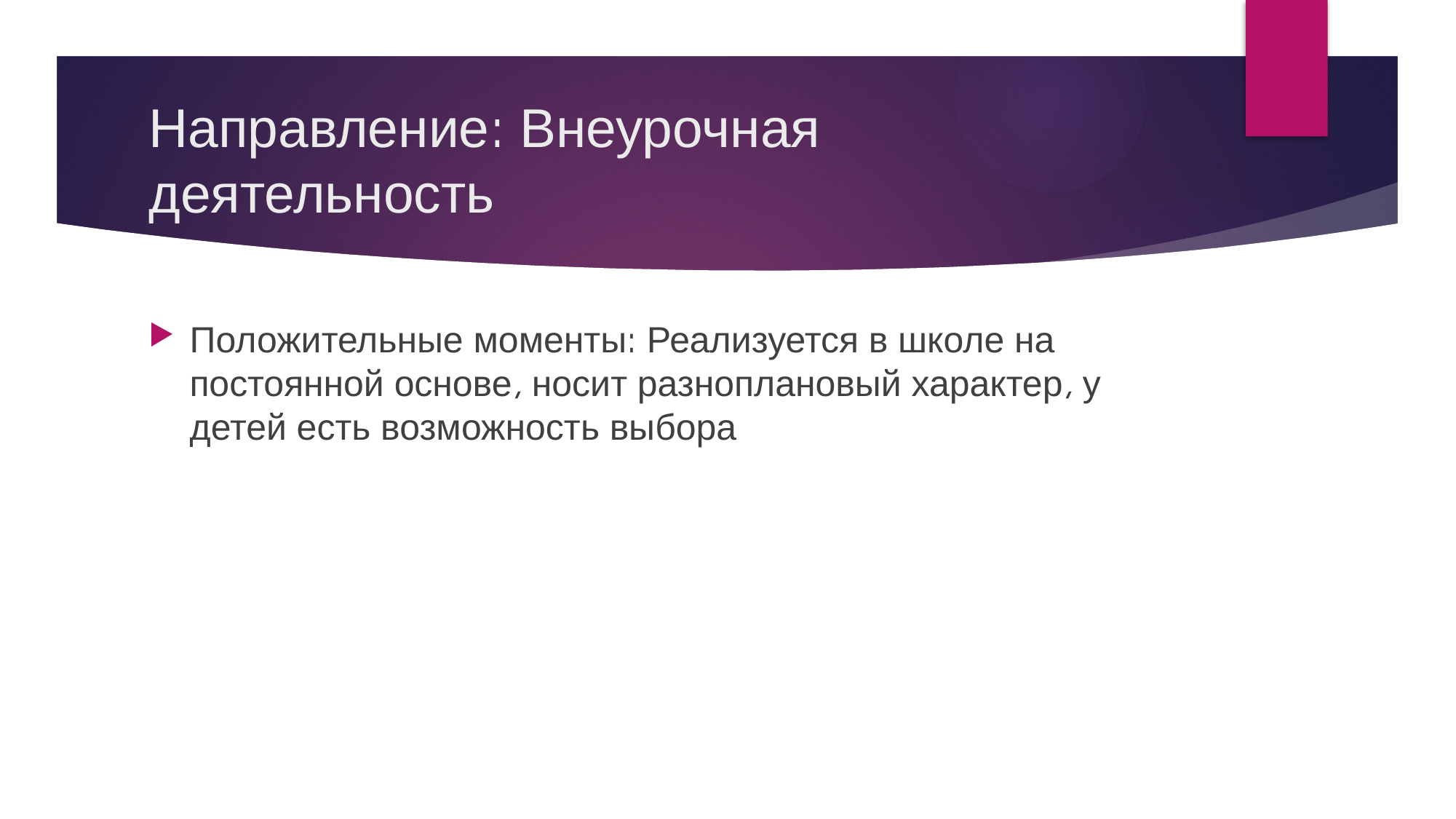

# Направление: Внеурочная деятельность
Положительные моменты: Реализуется в школе на постоянной основе, носит разноплановый характер, у детей есть возможность выбора